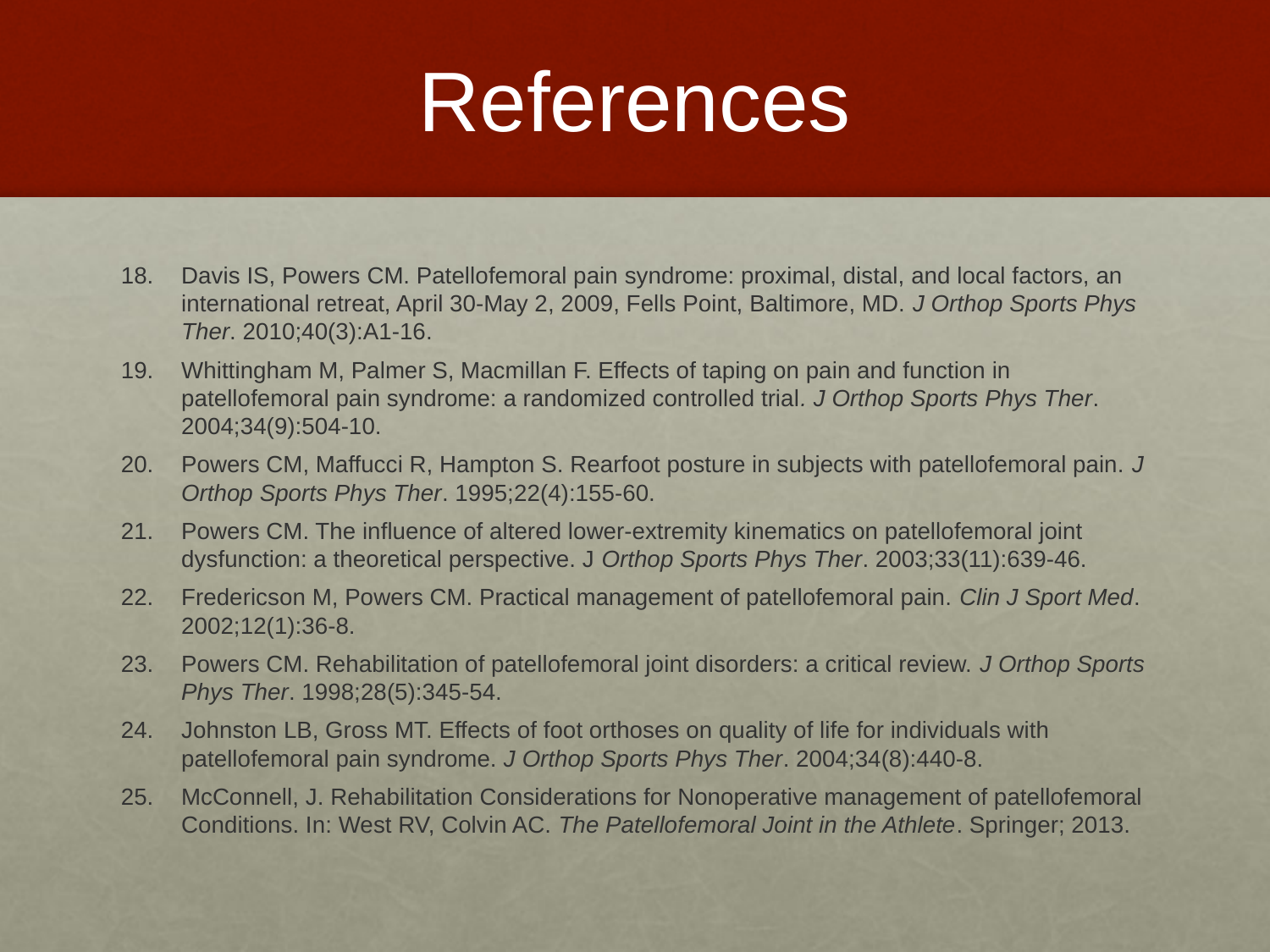

# References
Davis IS, Powers CM. Patellofemoral pain syndrome: proximal, distal, and local factors, an international retreat, April 30-May 2, 2009, Fells Point, Baltimore, MD. J Orthop Sports Phys Ther. 2010;40(3):A1-16.
Whittingham M, Palmer S, Macmillan F. Effects of taping on pain and function in patellofemoral pain syndrome: a randomized controlled trial. J Orthop Sports Phys Ther. 2004;34(9):504-10.
Powers CM, Maffucci R, Hampton S. Rearfoot posture in subjects with patellofemoral pain. J Orthop Sports Phys Ther. 1995;22(4):155-60.
Powers CM. The influence of altered lower-extremity kinematics on patellofemoral joint dysfunction: a theoretical perspective. J Orthop Sports Phys Ther. 2003;33(11):639-46.
Fredericson M, Powers CM. Practical management of patellofemoral pain. Clin J Sport Med. 2002;12(1):36-8.
Powers CM. Rehabilitation of patellofemoral joint disorders: a critical review. J Orthop Sports Phys Ther. 1998;28(5):345-54.
Johnston LB, Gross MT. Effects of foot orthoses on quality of life for individuals with patellofemoral pain syndrome. J Orthop Sports Phys Ther. 2004;34(8):440-8.
McConnell, J. Rehabilitation Considerations for Nonoperative management of patellofemoral Conditions. In: West RV, Colvin AC. The Patellofemoral Joint in the Athlete. Springer; 2013.